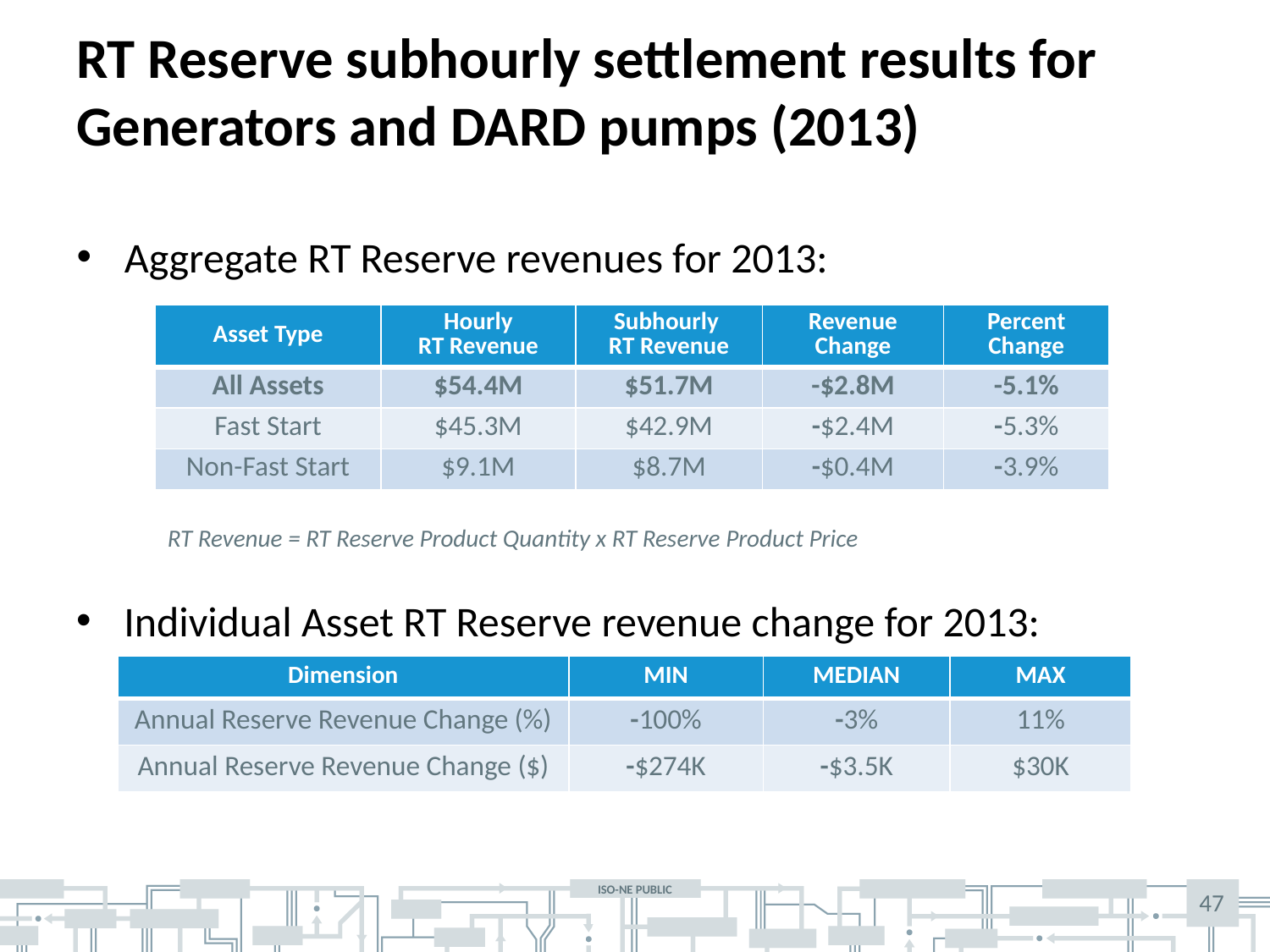

# RT Reserve subhourly settlement results for Generators and DARD pumps (2013)
Aggregate RT Reserve revenues for 2013:
| Asset Type | Hourly RT Revenue | Subhourly RT Revenue | Revenue Change | Percent Change |
| --- | --- | --- | --- | --- |
| All Assets | $54.4M | $51.7M | -$2.8M | -5.1% |
| Fast Start | $45.3M | $42.9M | -$2.4M | -5.3% |
| Non-Fast Start | $9.1M | $8.7M | -$0.4M | -3.9% |
RT Revenue = RT Reserve Product Quantity x RT Reserve Product Price
Individual Asset RT Reserve revenue change for 2013:
| Dimension | MIN | MEDIAN | MAX |
| --- | --- | --- | --- |
| Annual Reserve Revenue Change (%) | -100% | -3% | 11% |
| Annual Reserve Revenue Change ($) | -$274K | -$3.5K | $30K |
47